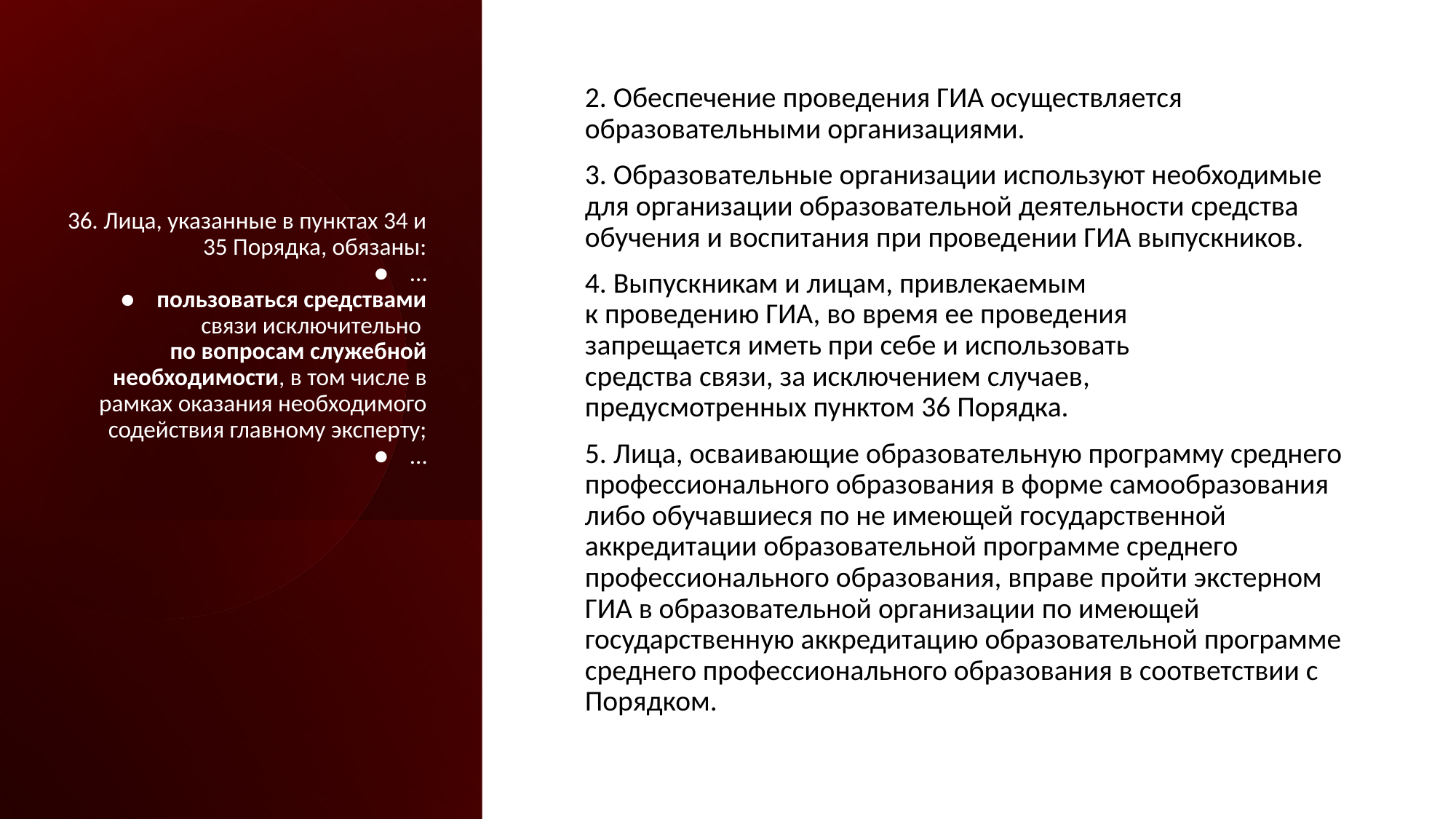

# 36. Лица, указанные в пунктах 34 и 35 Порядка, обязаны: ●    … ●    пользоваться средствами связи исключительно по вопросам служебной необходимости, в том числе в рамках оказания необходимого содействия главному эксперту; ●    …
2. Обеспечение проведения ГИА осуществляется образовательными организациями.
3. Образовательные организации используют необходимые для организации образовательной деятельности средства обучения и воспитания при проведении ГИА выпускников.
4. Выпускникам и лицам, привлекаемым
к проведению ГИА, во время ее проведения
запрещается иметь при себе и использовать
средства связи, за исключением случаев,
предусмотренных пунктом 36 Порядка.
5. Лица, осваивающие образовательную программу среднего профессионального образования в форме самообразования либо обучавшиеся по не имеющей государственной аккредитации образовательной программе среднего профессионального образования, вправе пройти экстерном ГИА в образовательной организации по имеющей государственную аккредитацию образовательной программе среднего профессионального образования в соответствии с Порядком.